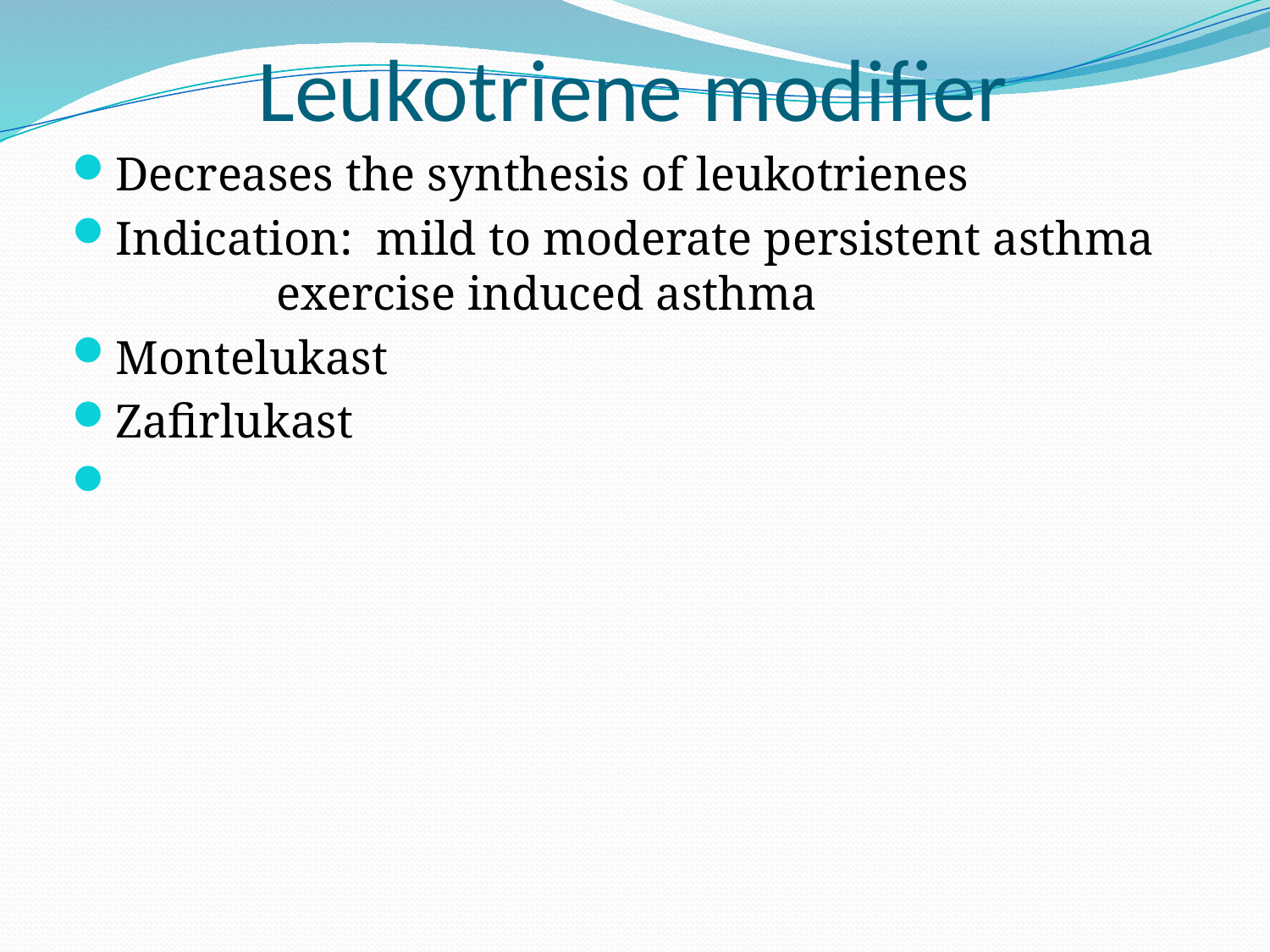

# Leukotriene modifier
Decreases the synthesis of leukotrienes
Indication:  mild to moderate persistent asthma                  exercise induced asthma
Montelukast
Zafirlukast